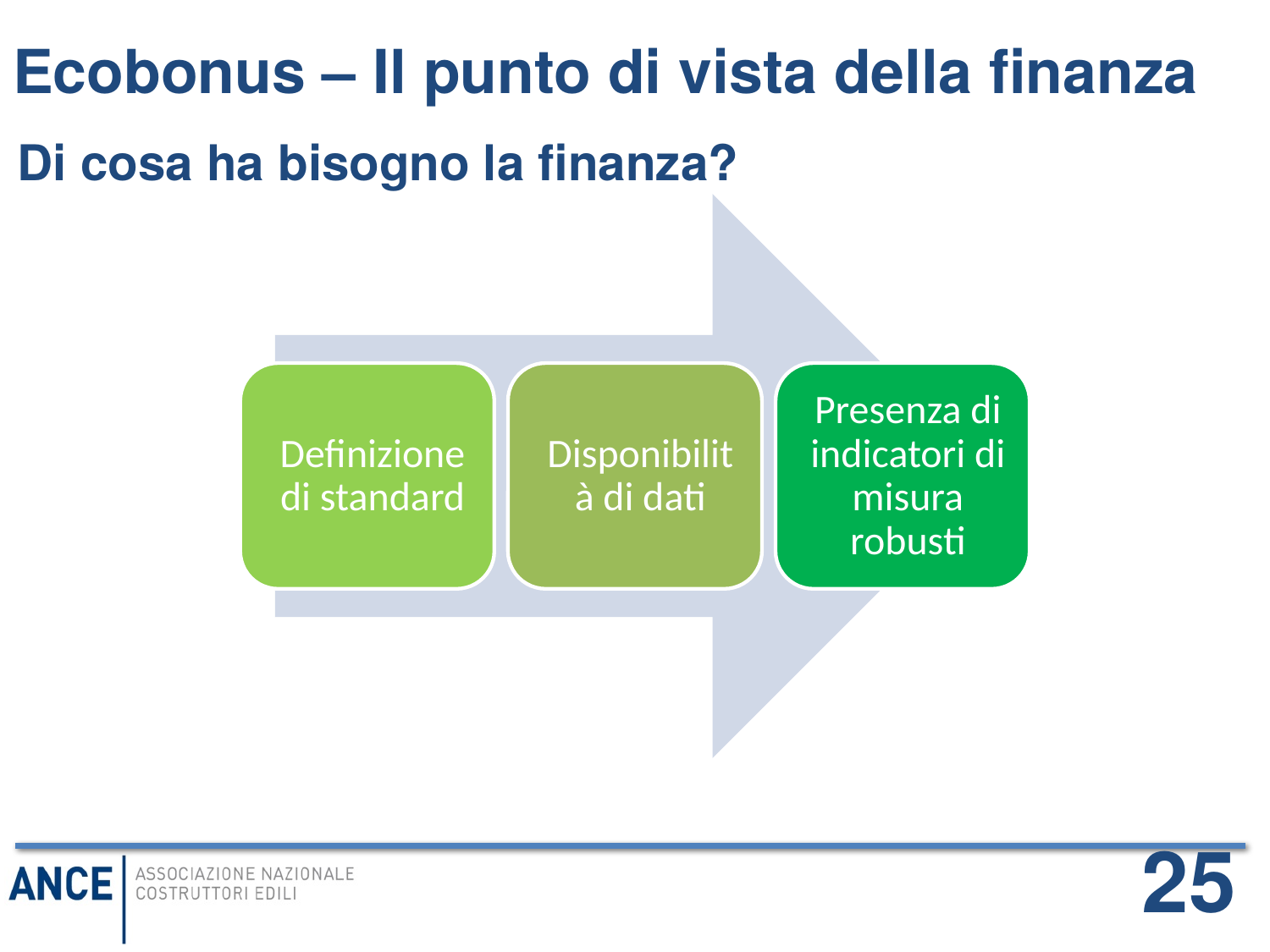

Ecobonus – Il punto di vista della finanza
Di cosa ha bisogno la finanza?
Definizione di standard
Disponibilità di dati
Presenza di indicatori di misura robusti
25